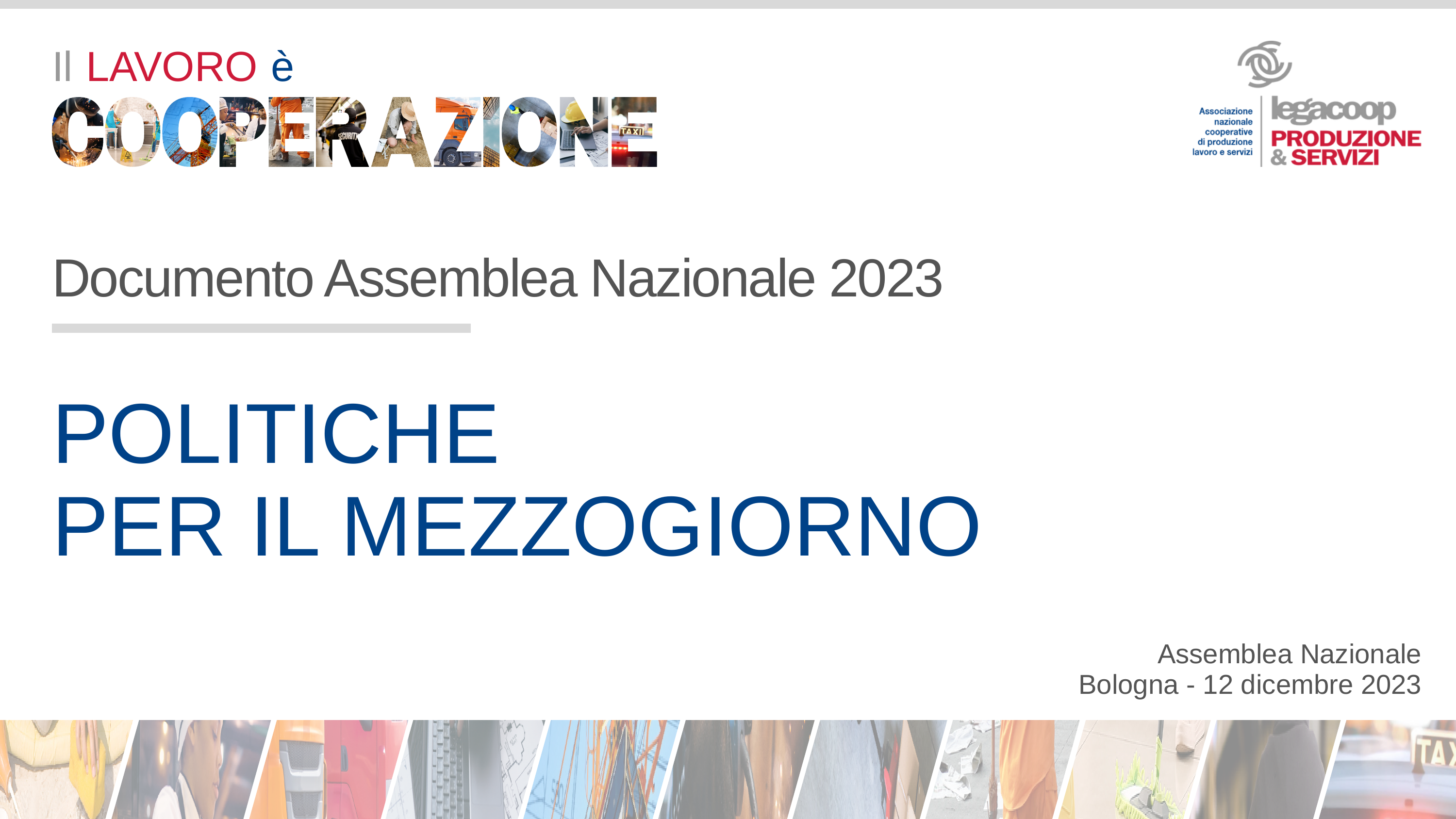

Il LAVORO è

Documento Assemblea Nazionale 2023

POLITICHE
PER IL MEZZOGIORNO

Assemblea Nazionale
Bologna - 12 dicembre 2023